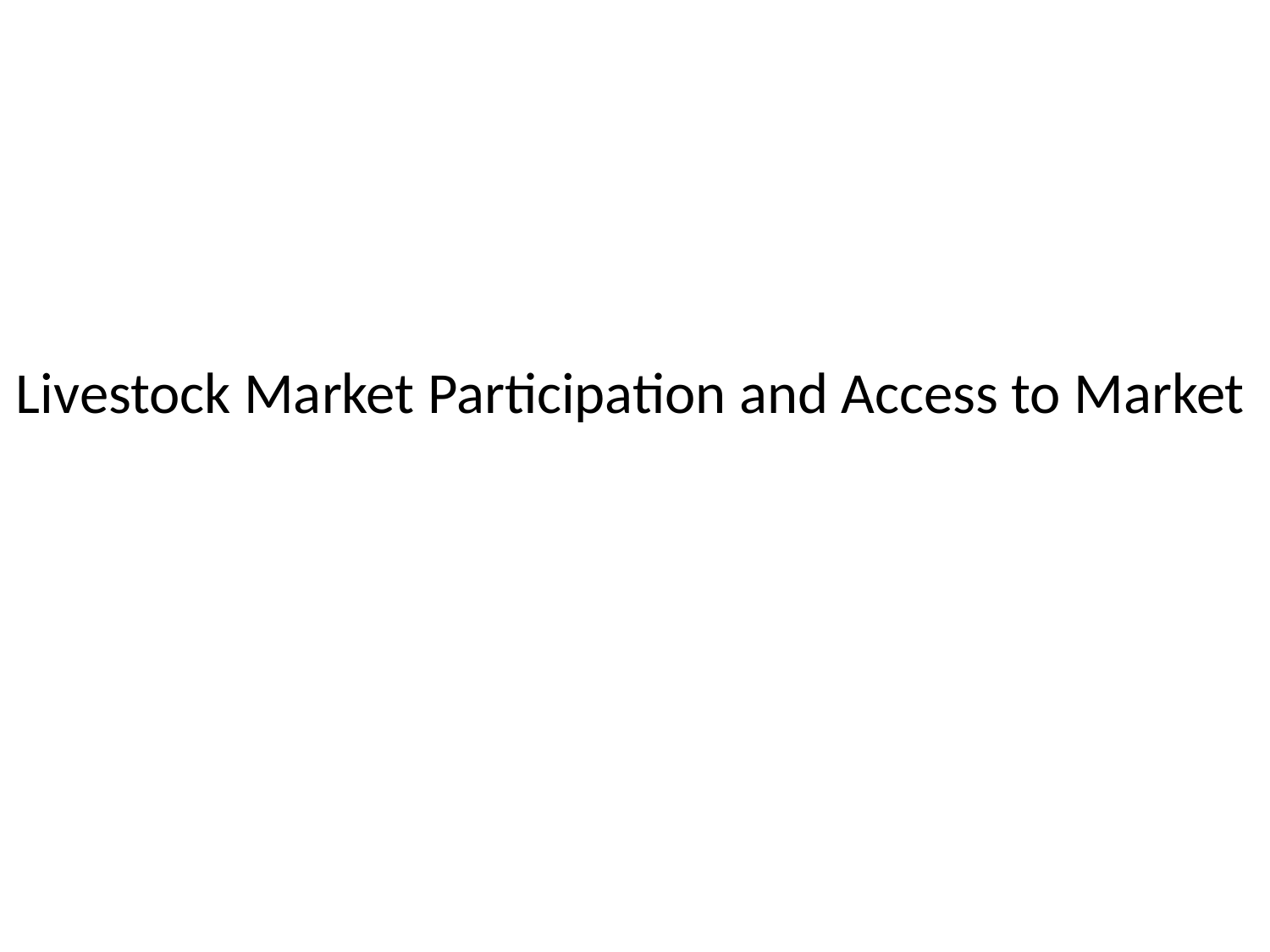

Livestock Market Participation and Access to Market